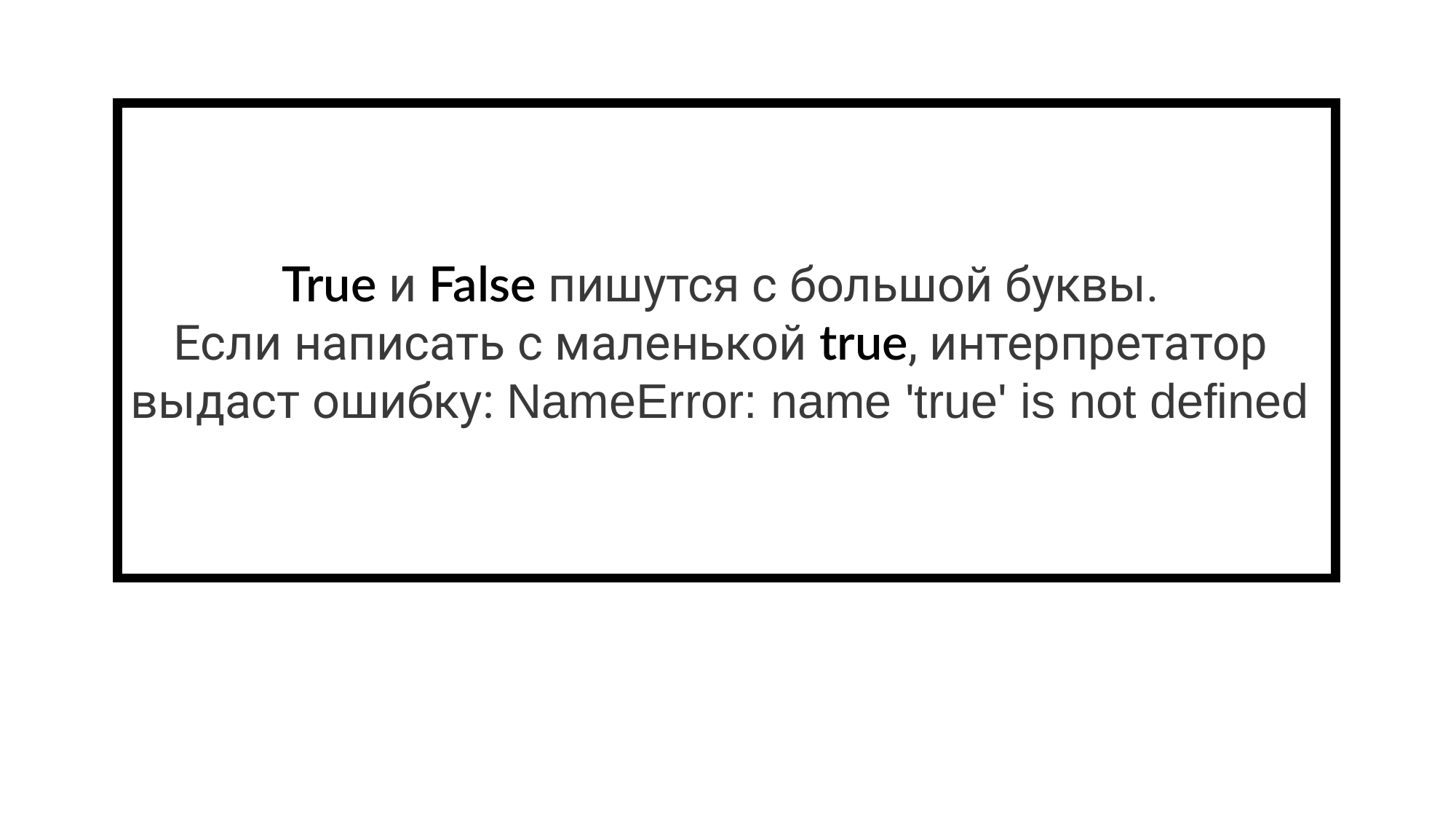

True и False пишутся с большой буквы.
Если написать с маленькой true, интерпретатор
выдаст ошибку: NameError: name 'true' is not defined